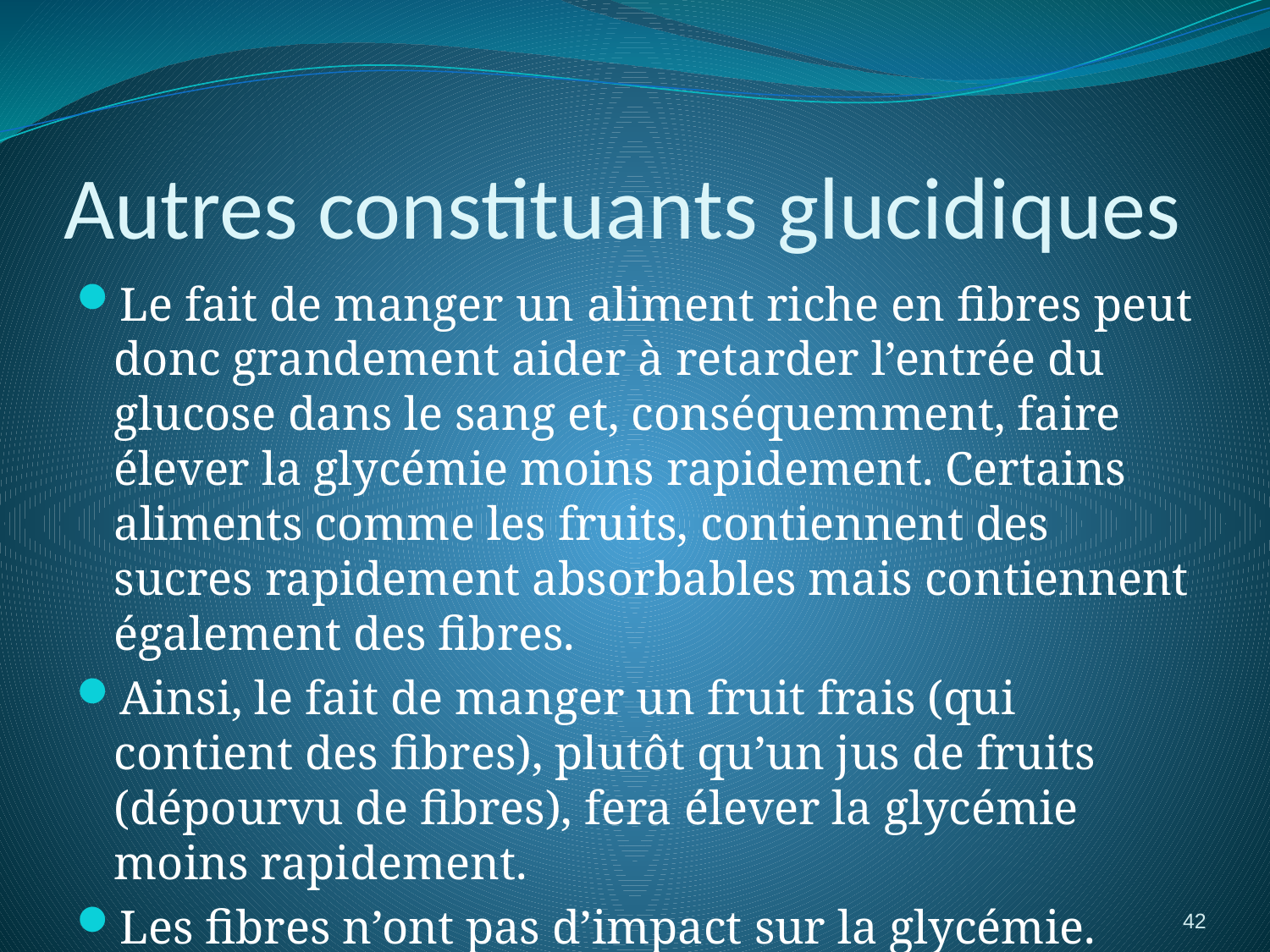

# Autres constituants glucidiques
Le fait de manger un aliment riche en fibres peut donc grandement aider à retarder l’entrée du glucose dans le sang et, conséquemment, faire élever la glycémie moins rapidement. Certains aliments comme les fruits, contiennent des sucres rapidement absorbables mais contiennent également des fibres.
Ainsi, le fait de manger un fruit frais (qui contient des fibres), plutôt qu’un jus de fruits (dépourvu de fibres), fera élever la glycémie moins rapidement.
Les fibres n’ont pas d’impact sur la glycémie.

42